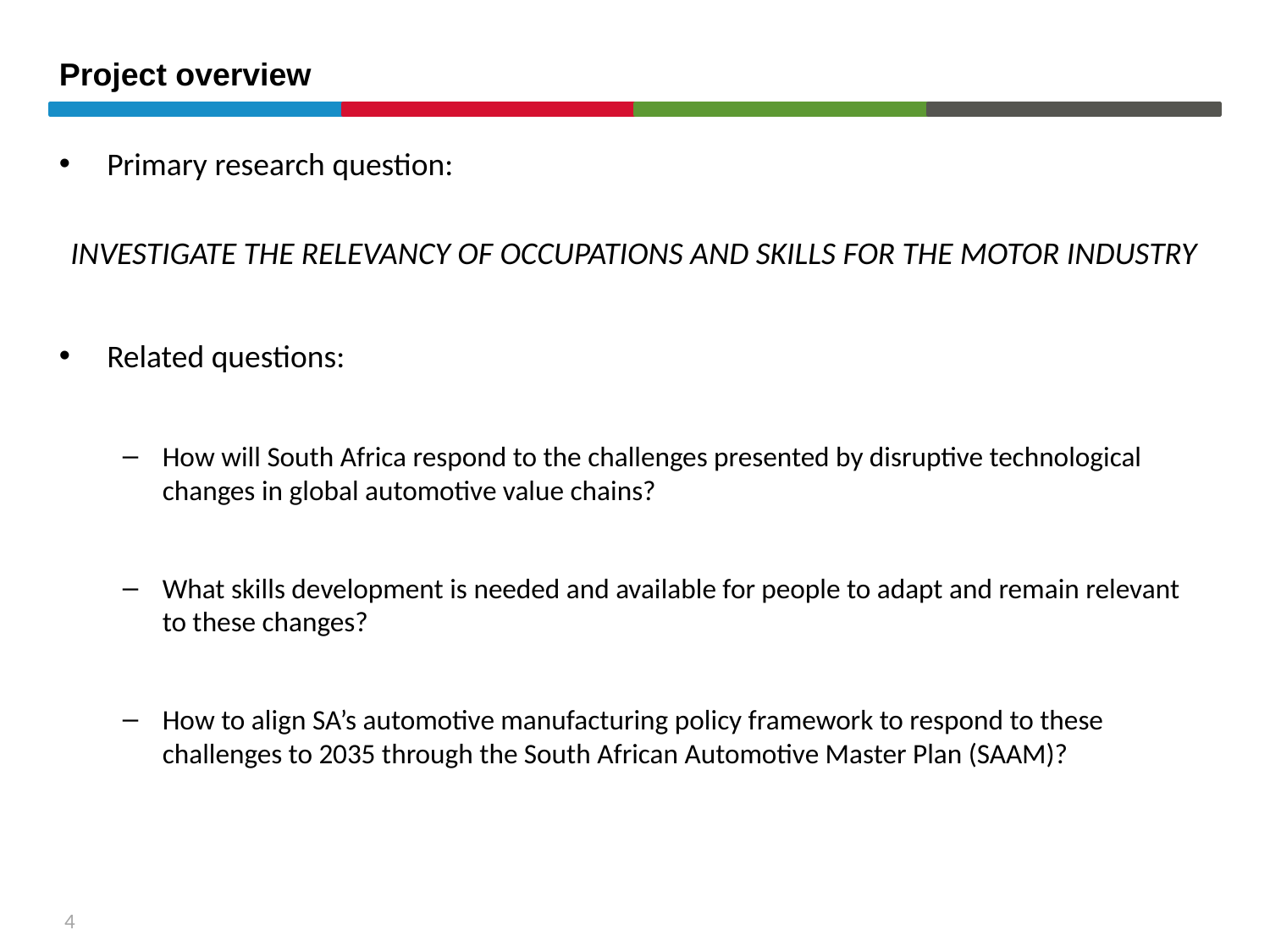

# Project overview
Primary research question:

INVESTIGATE THE RELEVANCY OF OCCUPATIONS AND SKILLS FOR THE MOTOR INDUSTRY

Related questions:

How will South Africa respond to the challenges presented by disruptive technological changes in global automotive value chains?

What skills development is needed and available for people to adapt and remain relevant to these changes?

How to align SA’s automotive manufacturing policy framework to respond to these challenges to 2035 through the South African Automotive Master Plan (SAAM)?

4